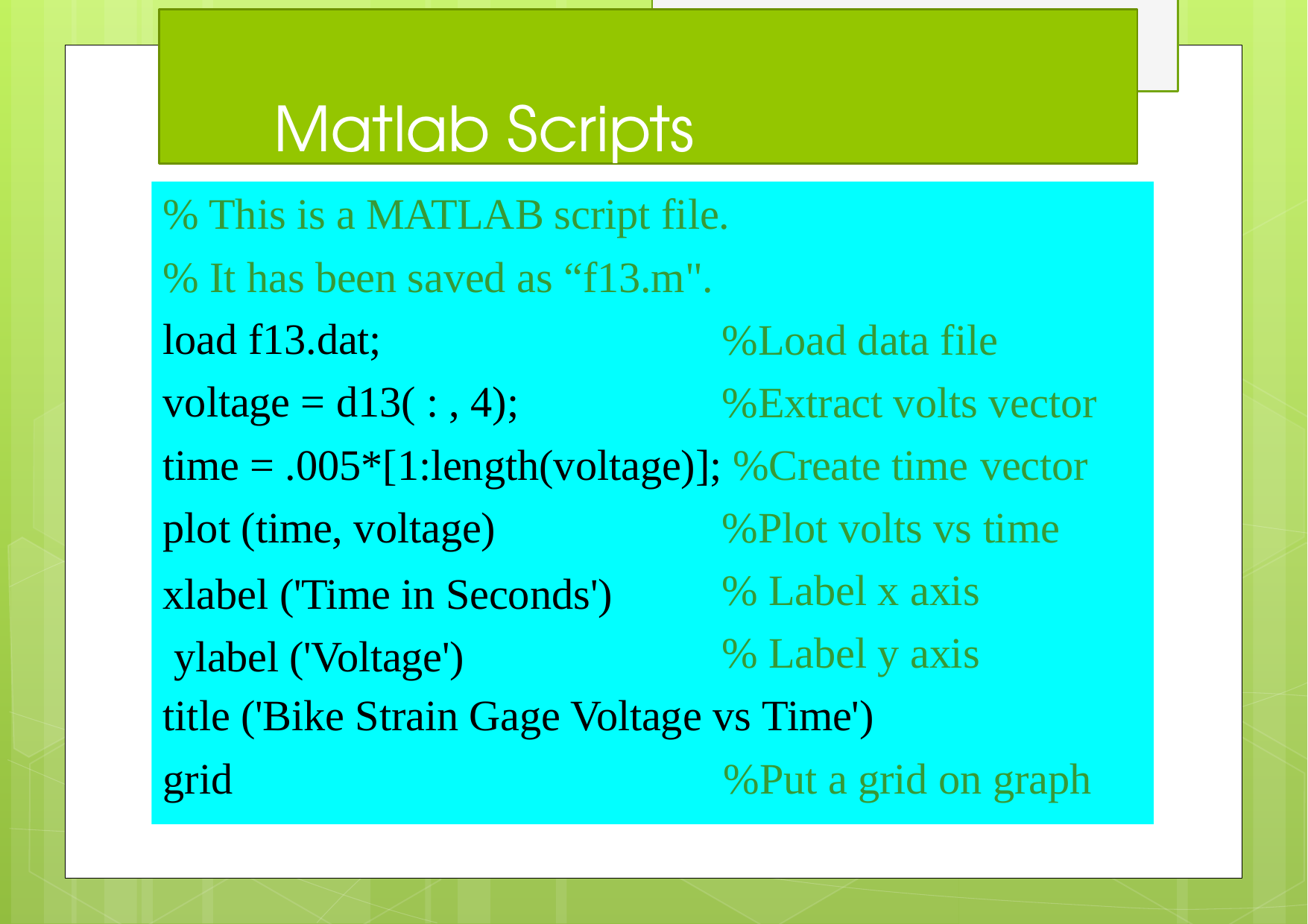

# Matlab Scripts
% This is a MATLAB script file.
% It has been saved as “f13.m".

load f13.dat;  voltage = d13( : , 4);
%Load data file
%Extract volts vector
time = .005*[1:length(voltage)]; %Create time vector
plot (time, voltage)
xlabel ('Time in Seconds')  ylabel ('Voltage')
%Plot volts vs time
% Label x axis
% Label y axis
title ('Bike Strain Gage Voltage vs Time')
grid	%Put a grid on graph